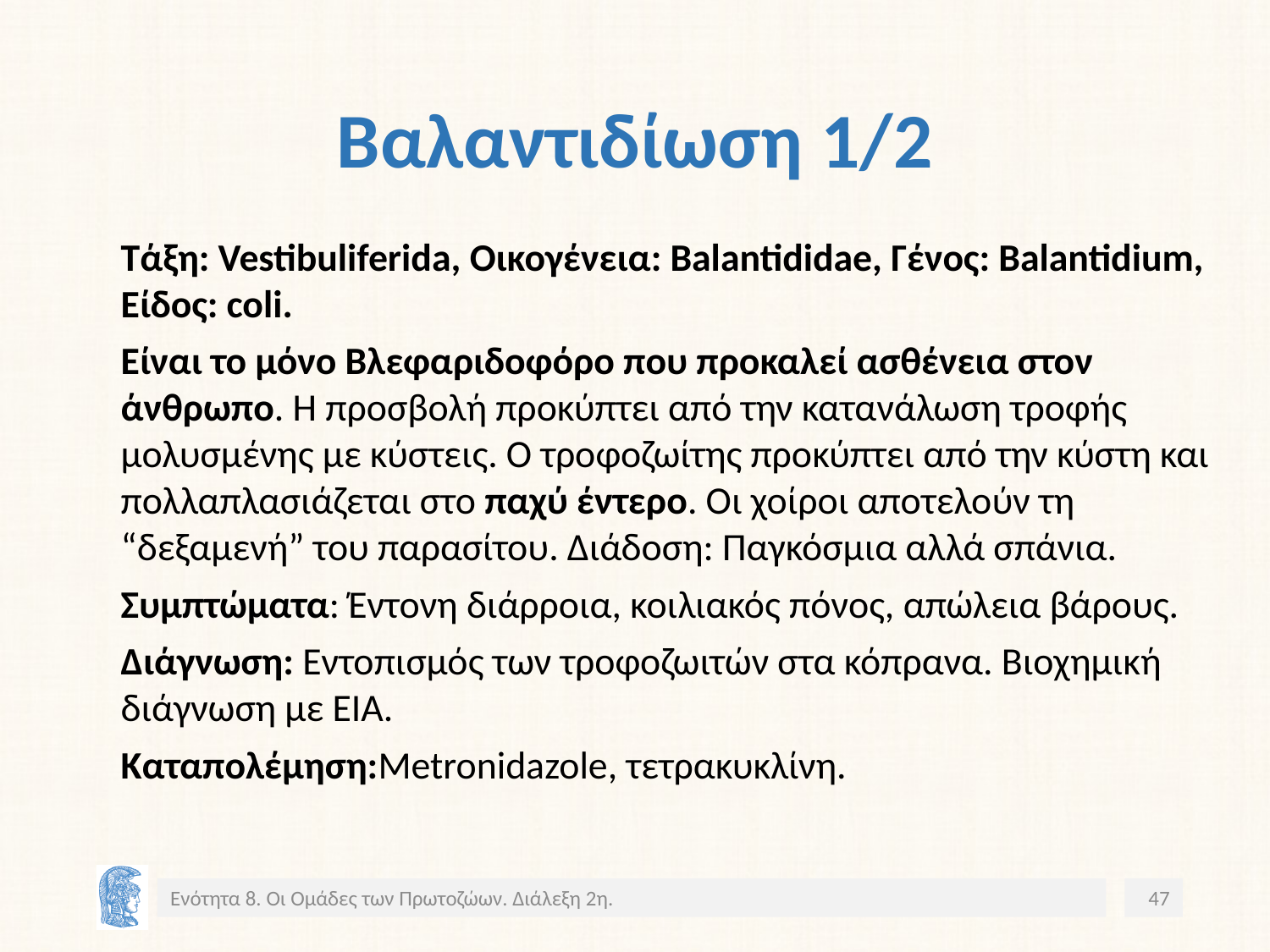

# Βαλαντιδίωση 1/2
Τάξη: Vestibuliferida, Οικογένεια: Balantididae, Γένος: Balantidium, Είδος: coli.
Είναι το μόνο Βλεφαριδοφόρο που προκαλεί ασθένεια στον άνθρωπο. Η προσβολή προκύπτει από την κατανάλωση τροφής μολυσμένης με κύστεις. Ο τροφοζωίτης προκύπτει από την κύστη και πολλαπλασιάζεται στο παχύ έντερο. Οι χοίροι αποτελούν τη “δεξαμενή” του παρασίτου. Διάδοση: Παγκόσμια αλλά σπάνια.
Συμπτώματα: Έντονη διάρροια, κοιλιακός πόνος, απώλεια βάρους.
Διάγνωση: Εντοπισμός των τροφοζωιτών στα κόπρανα. Βιοχημική διάγνωση με ΕΙΑ.
Καταπολέμηση:Metronidazole, τετρακυκλίνη.

Ενότητα 8. Οι Ομάδες των Πρωτοζώων. Διάλεξη 2η.
47